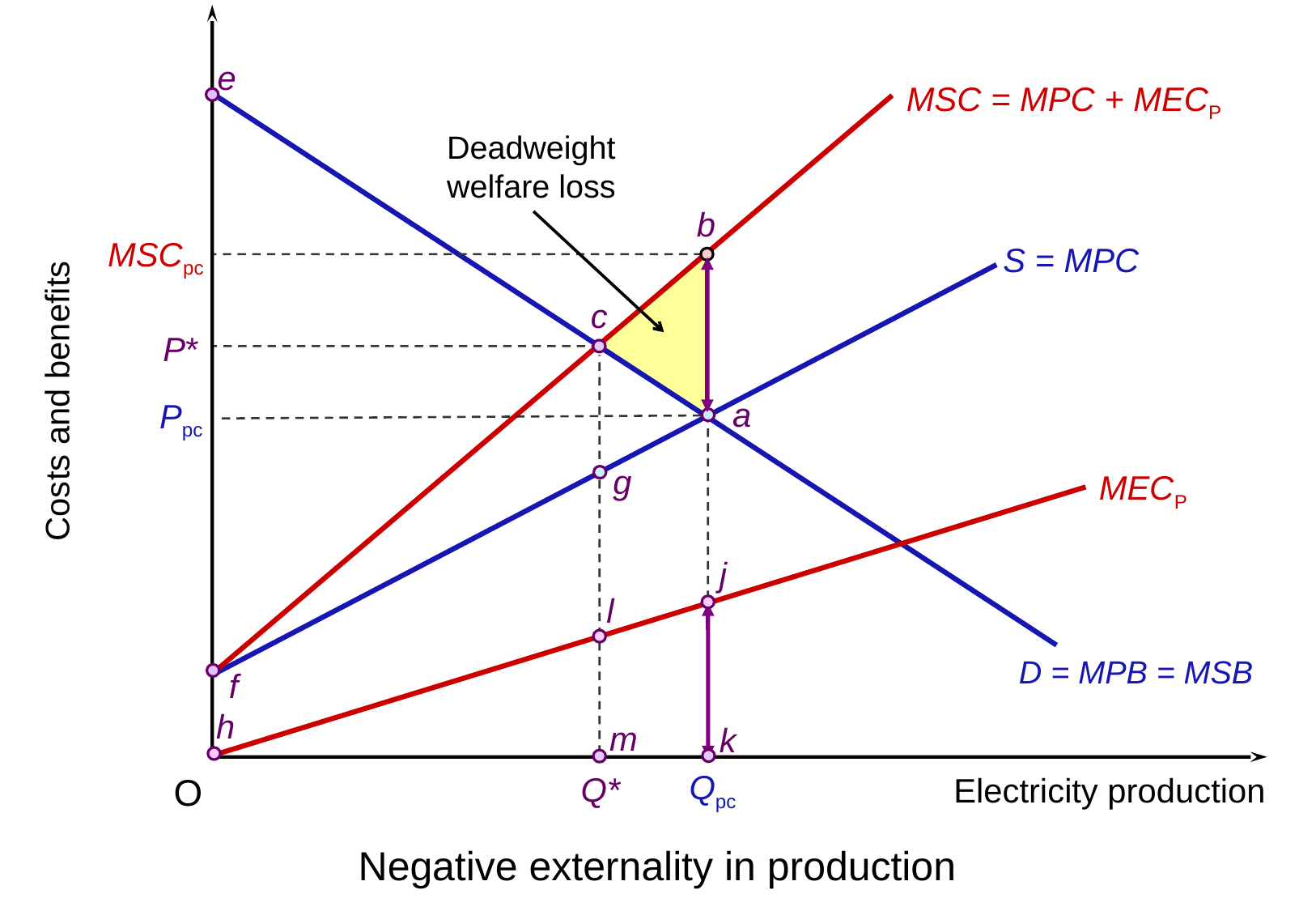

e
MSC = MPC + MECP

Deadweight welfare loss
b
MSCpc
S = MPC

c
P*

Costs and benefits
a
Ppc

g
MECP

j
l

D = MPB = MSB
f

h
m
k

Qpc
Q*
O
Electricity production

Negative externality in production